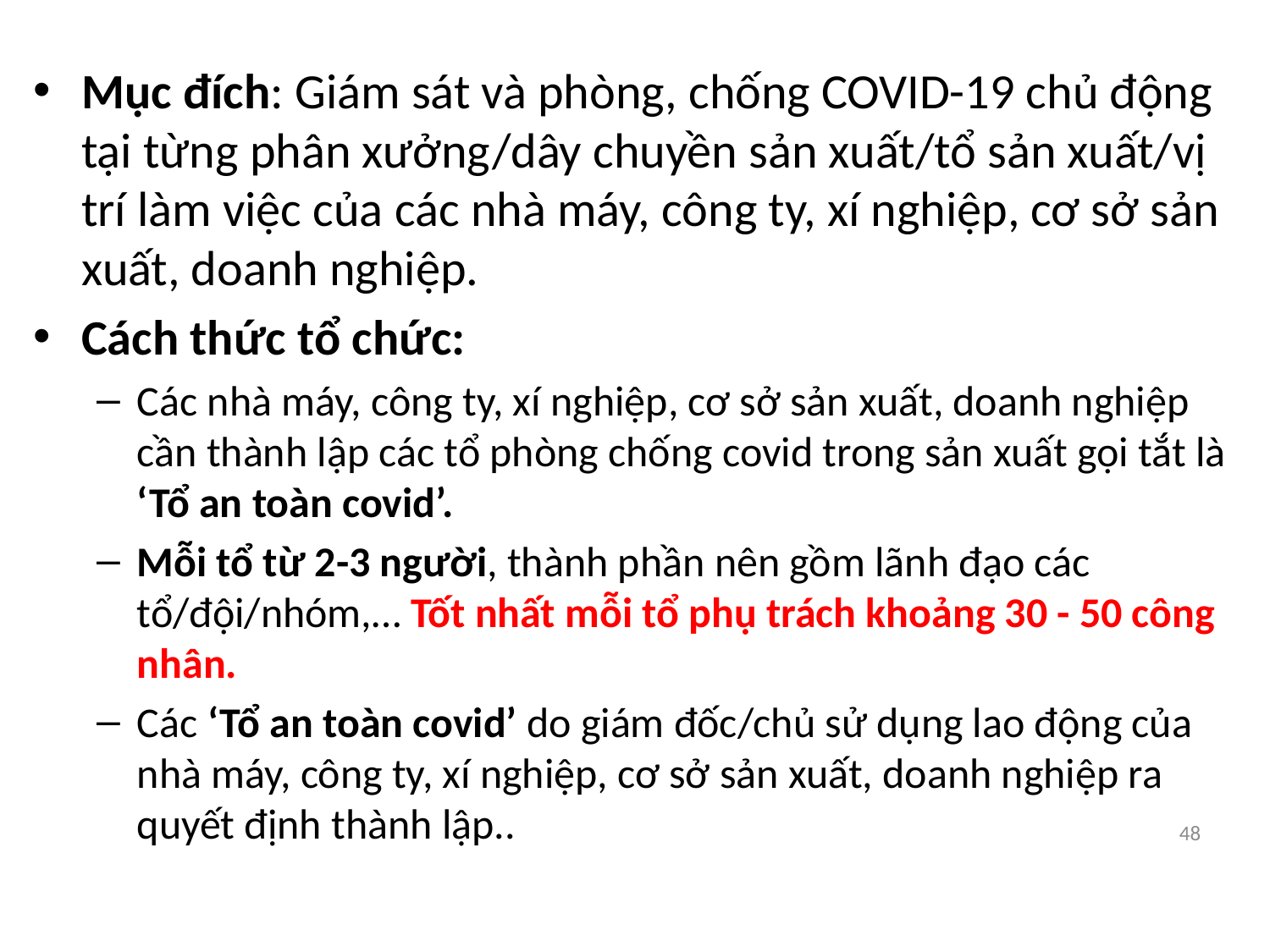

Mục đích: Giám sát và phòng, chống COVID-19 chủ động tại từng phân xưởng/dây chuyền sản xuất/tổ sản xuất/vị trí làm việc của các nhà máy, công ty, xí nghiệp, cơ sở sản xuất, doanh nghiệp.
Cách thức tổ chức:
Các nhà máy, công ty, xí nghiệp, cơ sở sản xuất, doanh nghiệp cần thành lập các tổ phòng chống covid trong sản xuất gọi tắt là ‘Tổ an toàn covid’.
Mỗi tổ từ 2-3 người, thành phần nên gồm lãnh đạo các tổ/đội/nhóm,… Tốt nhất mỗi tổ phụ trách khoảng 30 - 50 công nhân.
Các ‘Tổ an toàn covid’ do giám đốc/chủ sử dụng lao động của nhà máy, công ty, xí nghiệp, cơ sở sản xuất, doanh nghiệp ra quyết định thành lập..
48